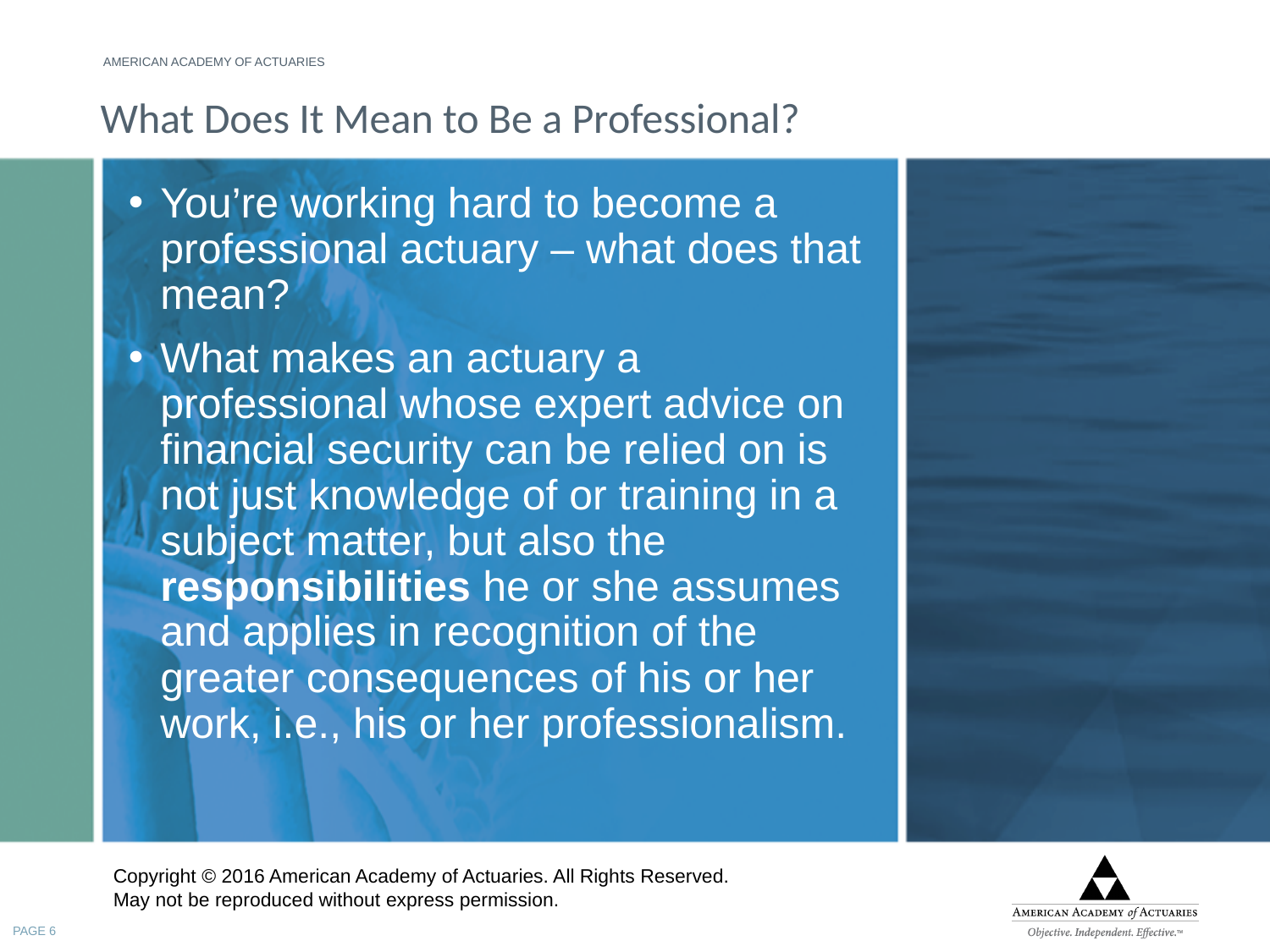

# What Does It Mean to Be a Professional?
You’re working hard to become a professional actuary – what does that mean?
What makes an actuary a professional whose expert advice on financial security can be relied on is not just knowledge of or training in a subject matter, but also the responsibilities he or she assumes and applies in recognition of the greater consequences of his or her work, i.e., his or her professionalism.

PAGE 6